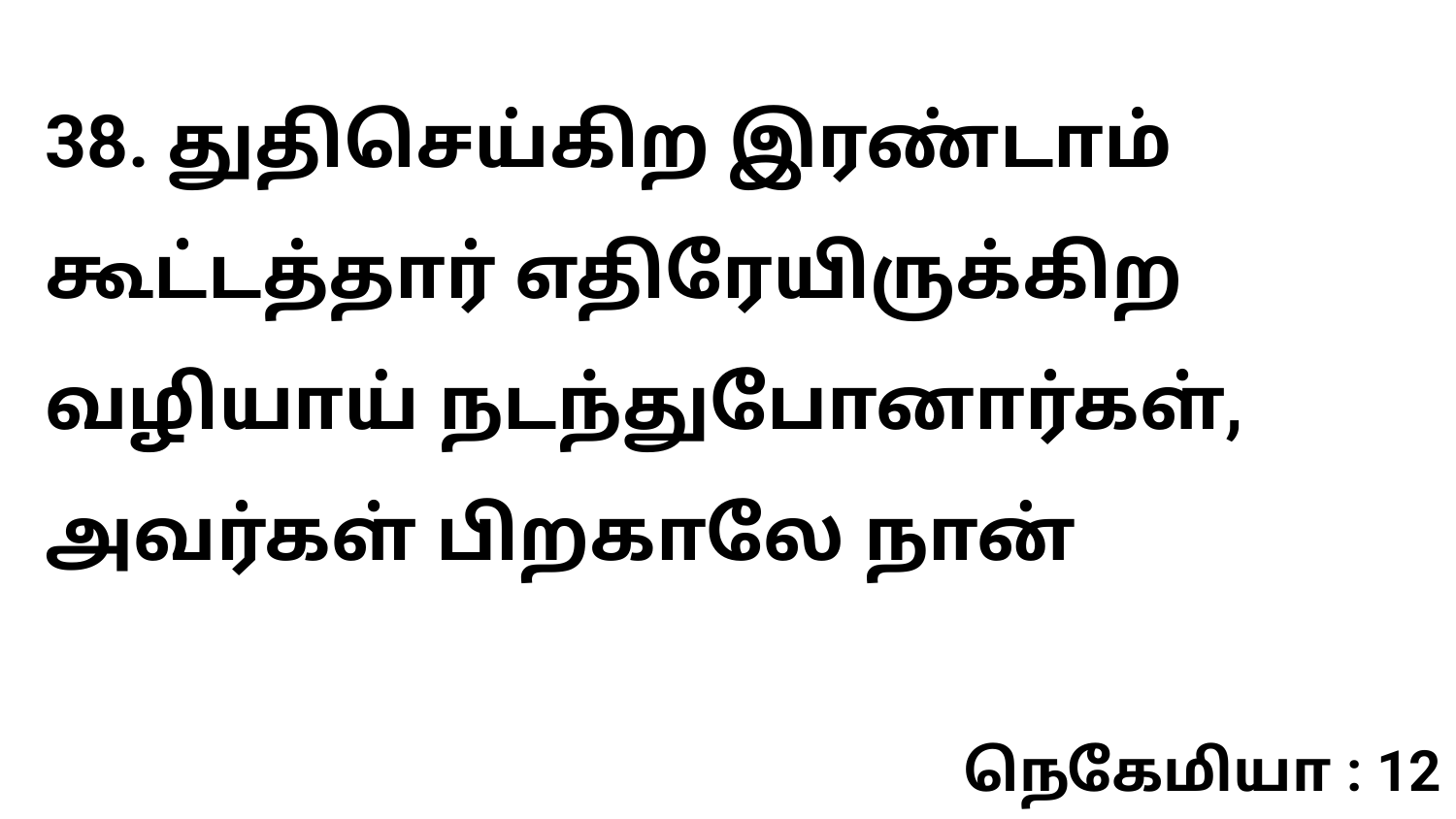

38. துதிசெய்கிற இரண்டாம் கூட்டத்தார் எதிரேயிருக்கிற வழியாய் நடந்துபோனார்கள், அவர்கள் பிறகாலே நான்
நெகேமியா : 12